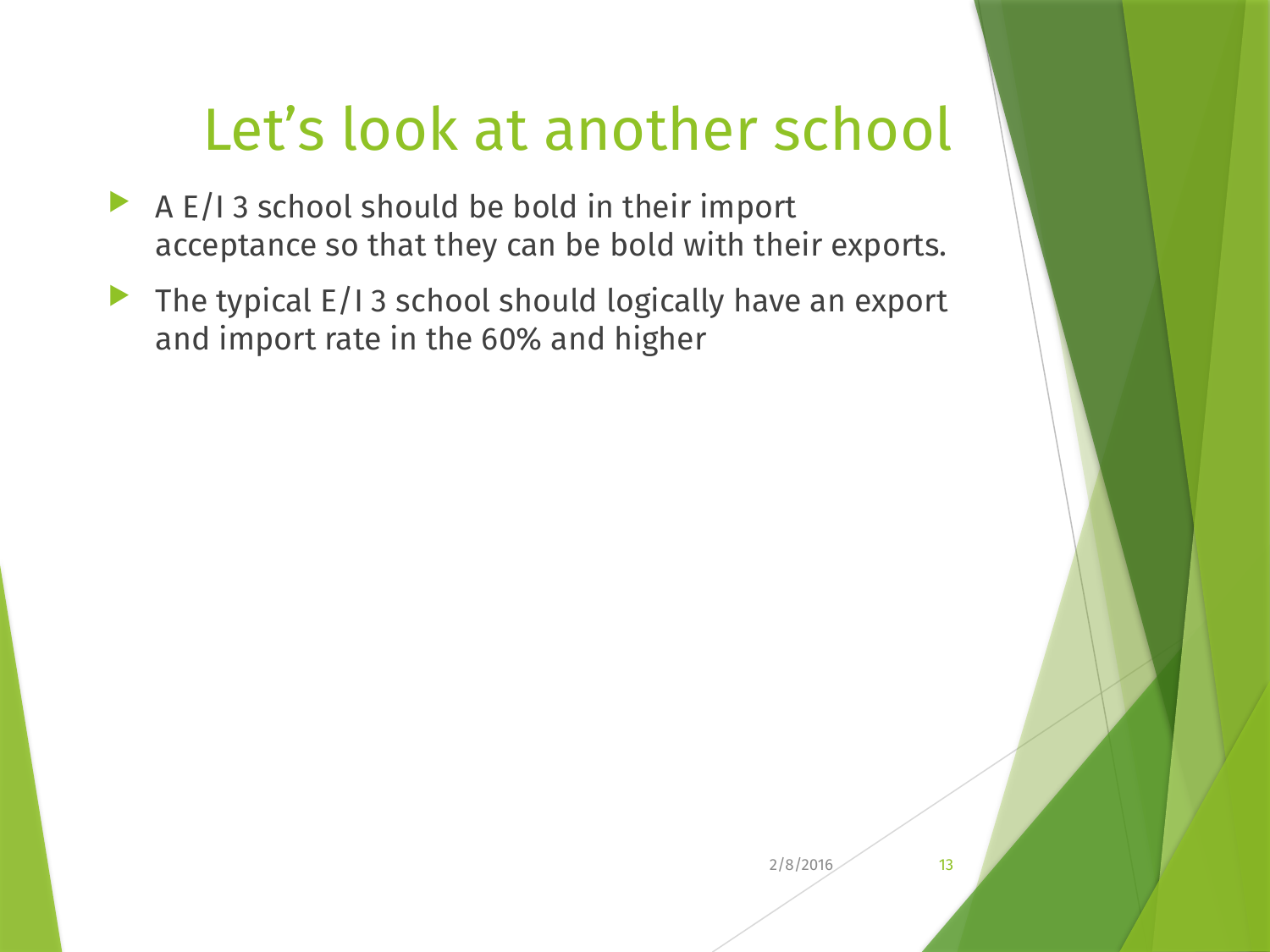

# Let’s look at another school
A E/I 3 school should be bold in their import acceptance so that they can be bold with their exports.
The typical E/I 3 school should logically have an export and import rate in the 60% and higher
2/8/2016
13